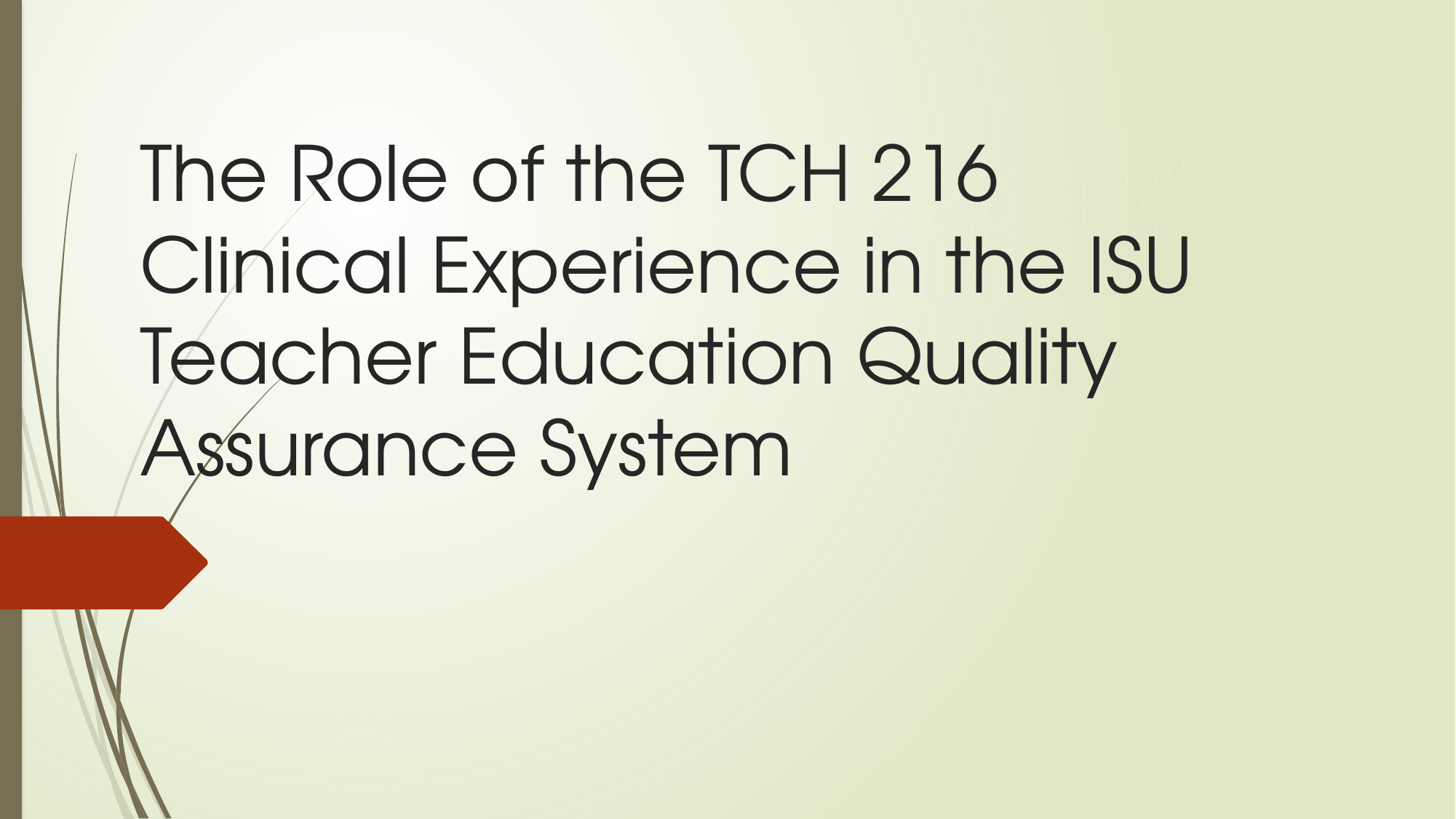

# The Role of the TCH 216 Clinical Experience in the ISU Teacher Education Quality Assurance System